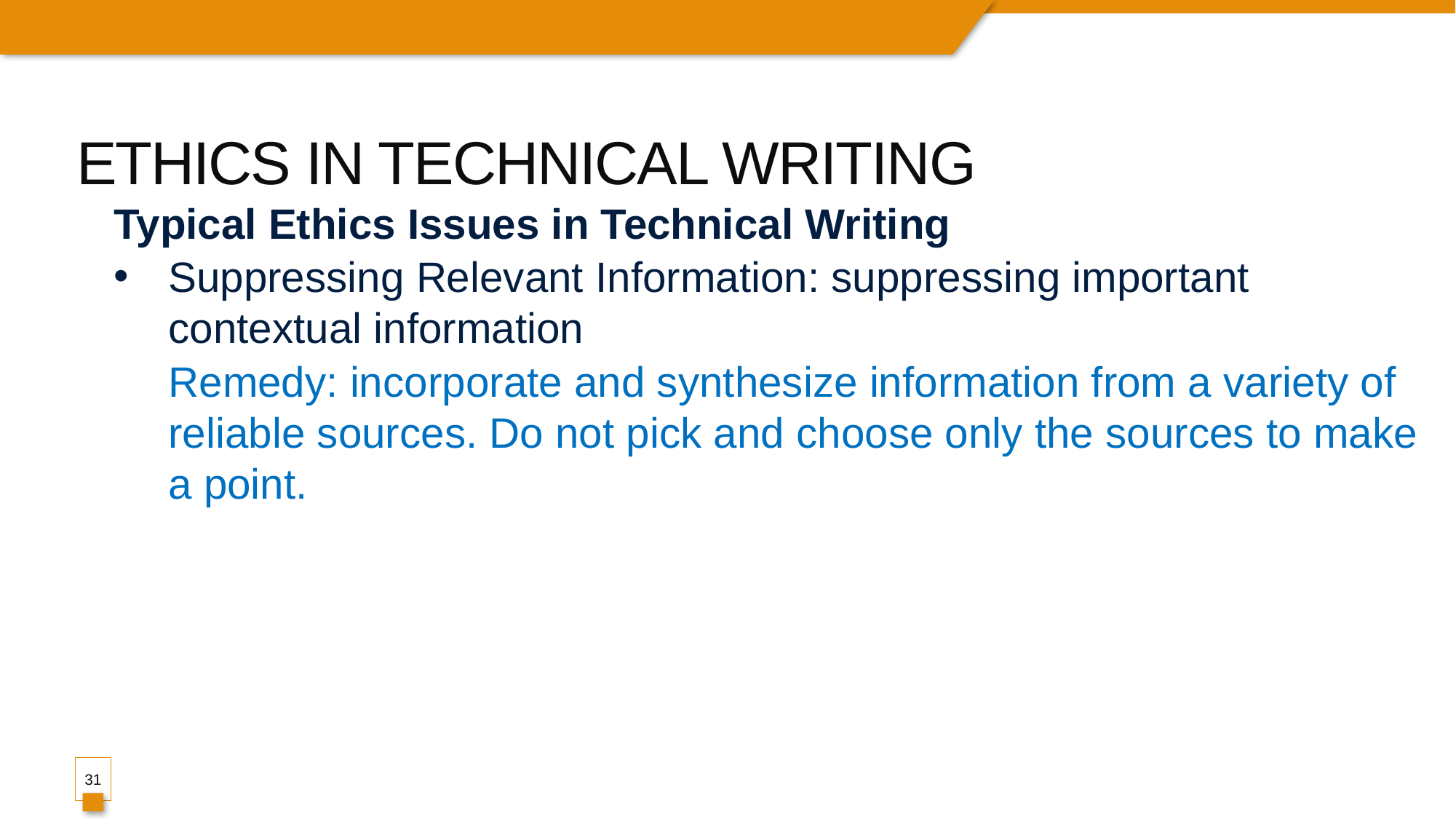

# Ethics in technical writing
Typical Ethics Issues in Technical Writing
Suppressing Relevant Information: suppressing important contextual information
Remedy: incorporate and synthesize information from a variety of reliable sources. Do not pick and choose only the sources to make a point.
31